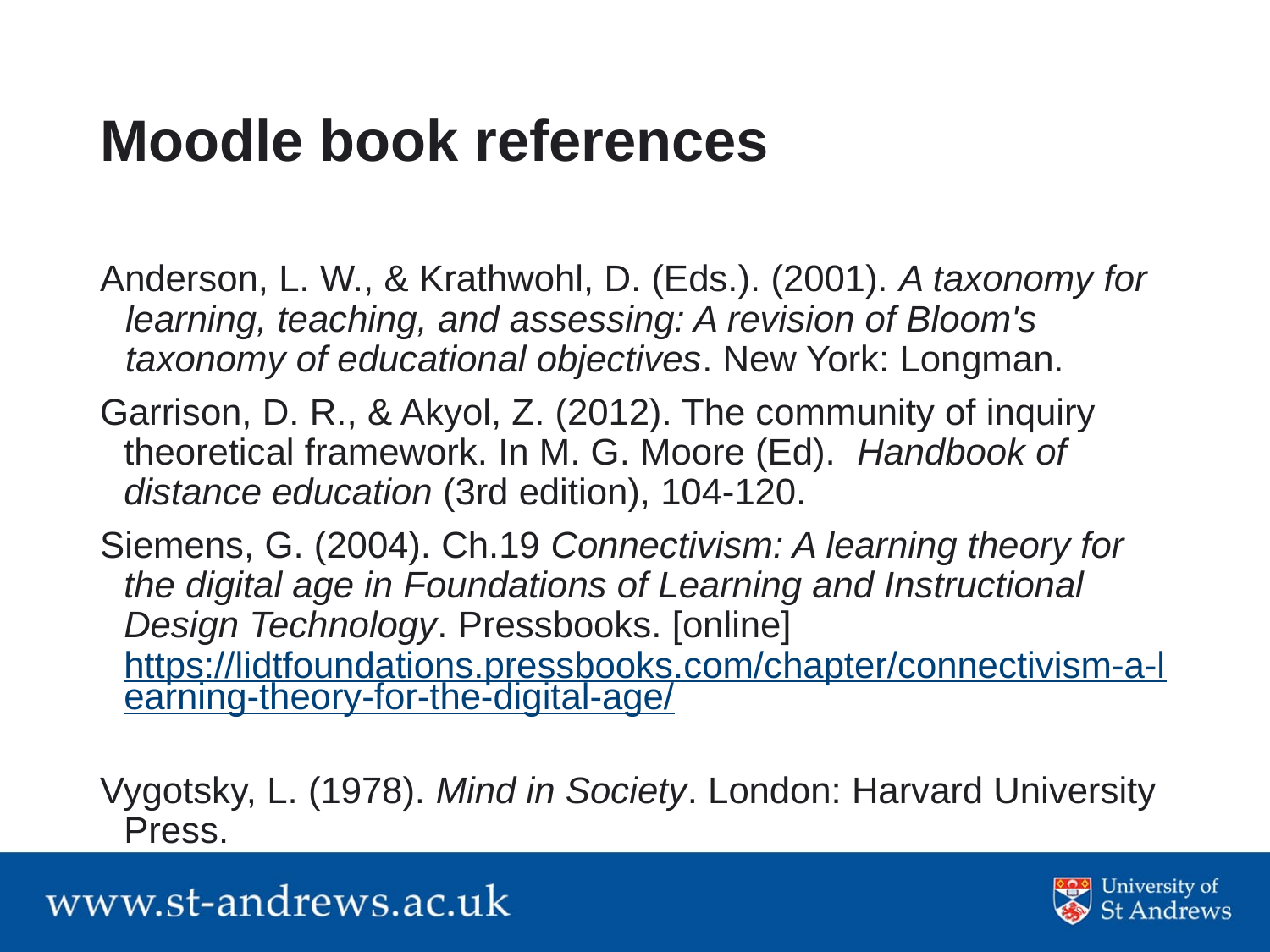

# Moodle book references
Anderson, L. W., & Krathwohl, D. (Eds.). (2001). A taxonomy for learning, teaching, and assessing: A revision of Bloom's taxonomy of educational objectives. New York: Longman.
Garrison, D. R., & Akyol, Z. (2012). The community of inquiry theoretical framework. In M. G. Moore (Ed).  Handbook of distance education (3rd edition), 104-120.
Siemens, G. (2004). Ch.19 Connectivism: A learning theory for the digital age in Foundations of Learning and Instructional Design Technology. Pressbooks. [online] https://lidtfoundations.pressbooks.com/chapter/connectivism-a-learning-theory-for-the-digital-age/
Vygotsky, L. (1978). Mind in Society. London: Harvard University Press.